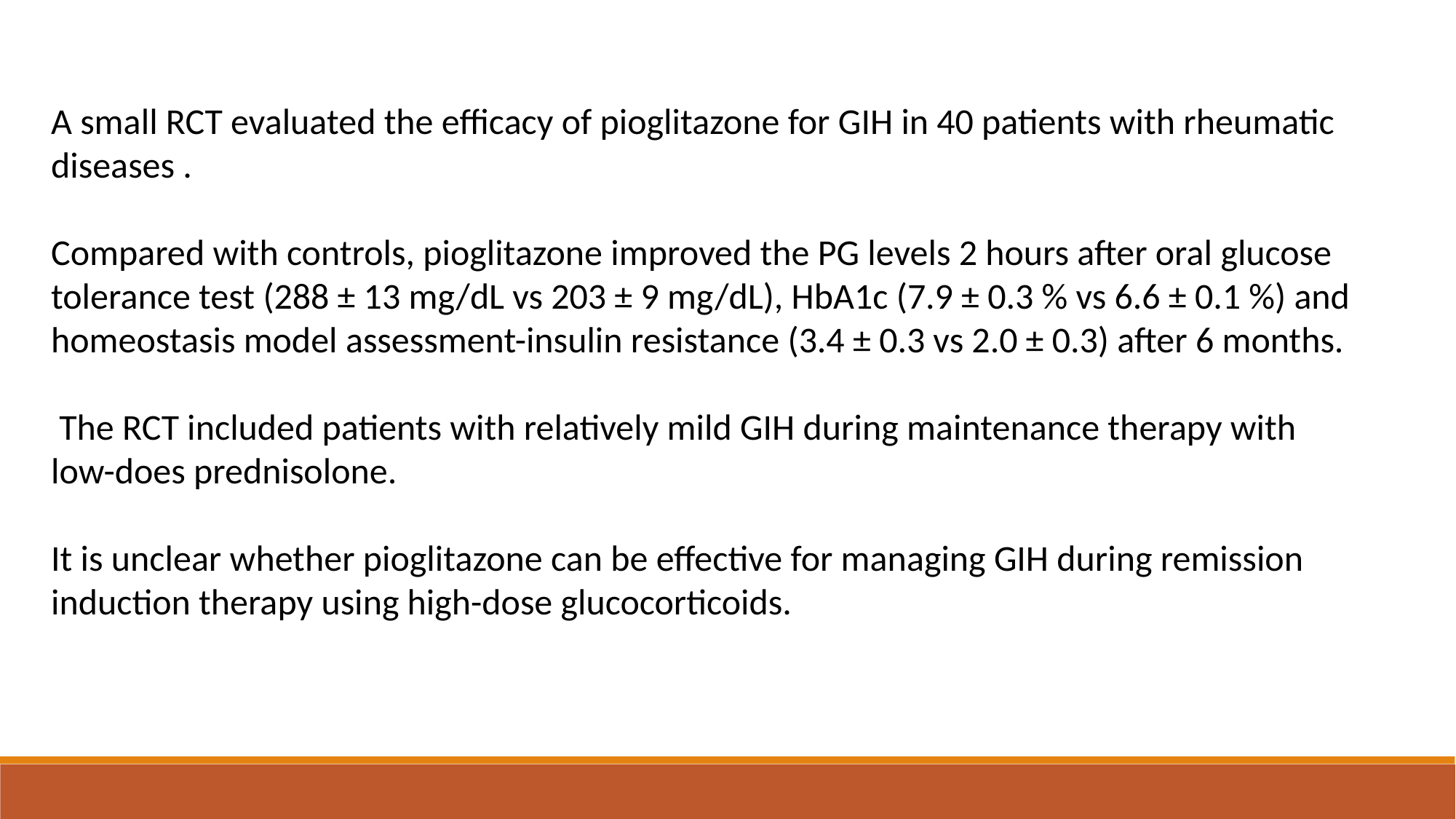

A small RCT evaluated the efficacy of pioglitazone for GIH in 40 patients with rheumatic diseases .

Compared with controls, pioglitazone improved the PG levels 2 hours after oral glucose tolerance test (288 ± 13 mg/dL vs 203 ± 9 mg/dL), HbA1c (7.9 ± 0.3 % vs 6.6 ± 0.1 %) and homeostasis model assessment-insulin resistance (3.4 ± 0.3 vs 2.0 ± 0.3) after 6 months.

 The RCT included patients with relatively mild GIH during maintenance therapy with low-does prednisolone.

It is unclear whether pioglitazone can be effective for managing GIH during remission induction therapy using high-dose glucocorticoids.